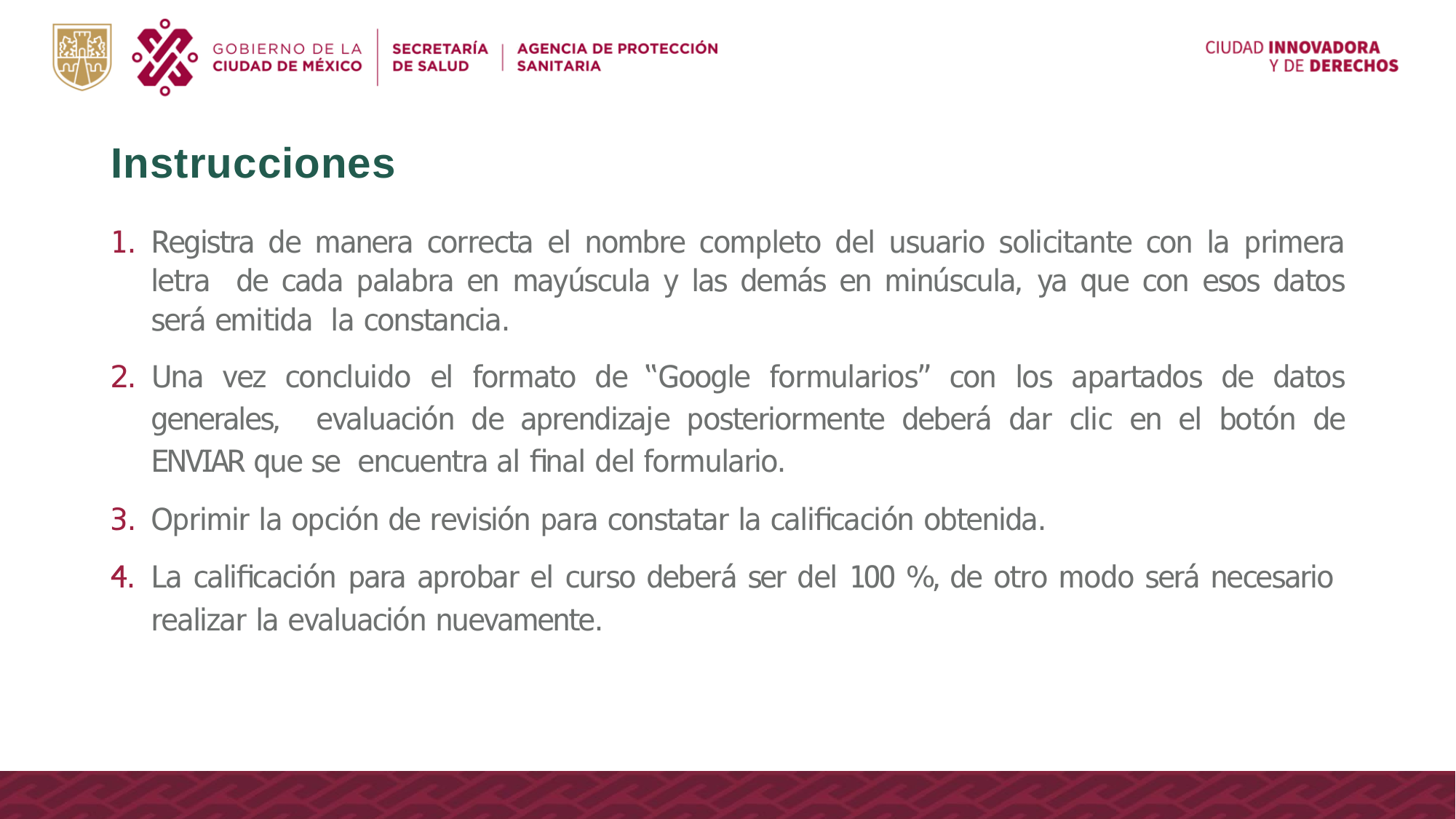

# Instrucciones
Registra de manera correcta el nombre completo del usuario solicitante con la primera letra  de cada palabra en mayúscula y las demás en minúscula, ya que con esos datos será emitida  la constancia.
Una vez concluido el formato de “Google formularios” con los apartados de datos generales,  evaluación de aprendizaje posteriormente deberá dar clic en el botón de ENVIAR que se  encuentra al final del formulario.
Oprimir la opción de revisión para constatar la calificación obtenida.
La calificación para aprobar el curso deberá ser del 100 %, de otro modo será necesario  realizar la evaluación nuevamente.